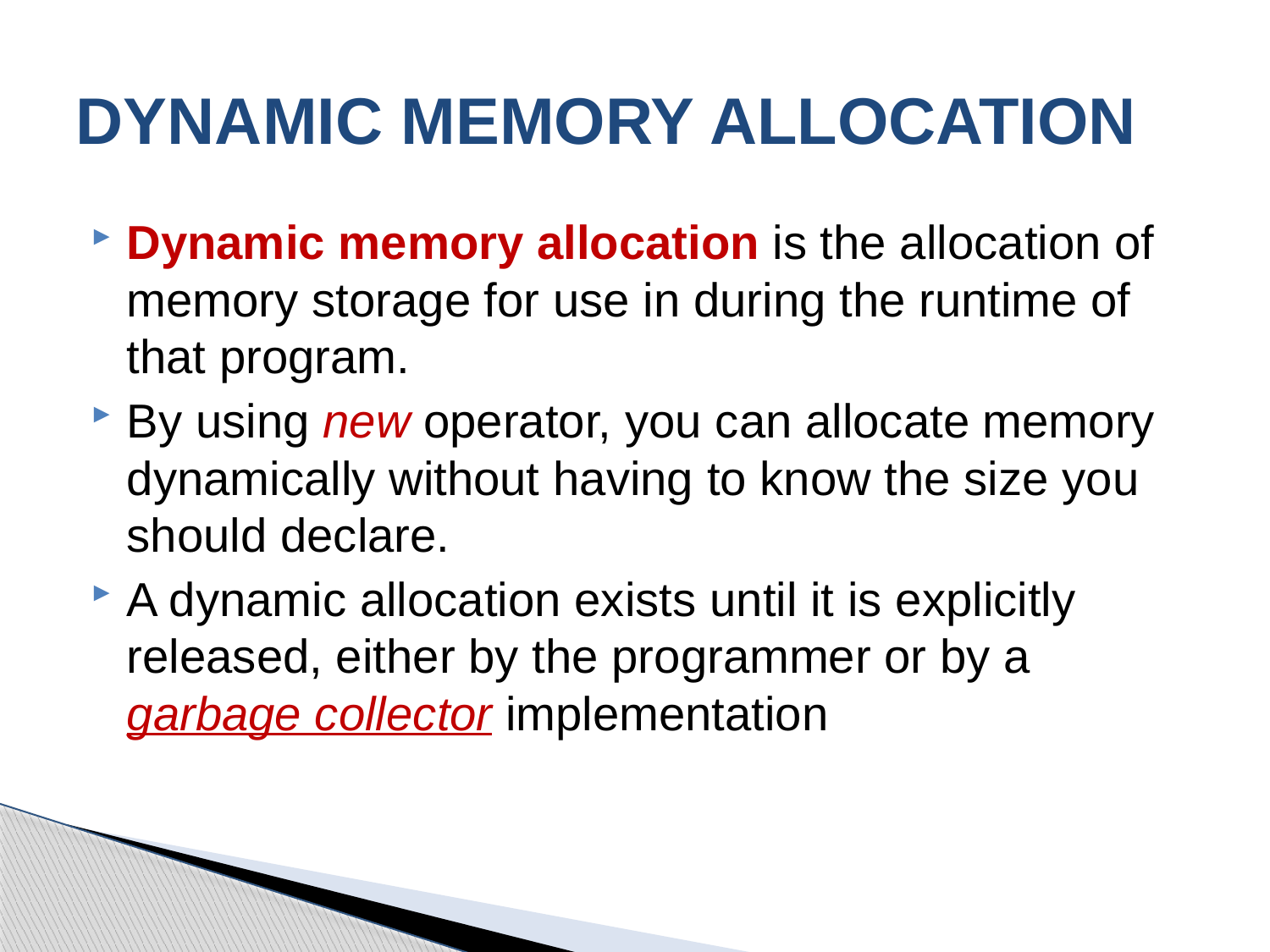

# DYNAMIC MEMORY ALLOCATION
Dynamic memory allocation is the allocation of memory storage for use in during the runtime of that program.
By using new operator, you can allocate memory dynamically without having to know the size you should declare.
A dynamic allocation exists until it is explicitly released, either by the programmer or by a garbage collector implementation